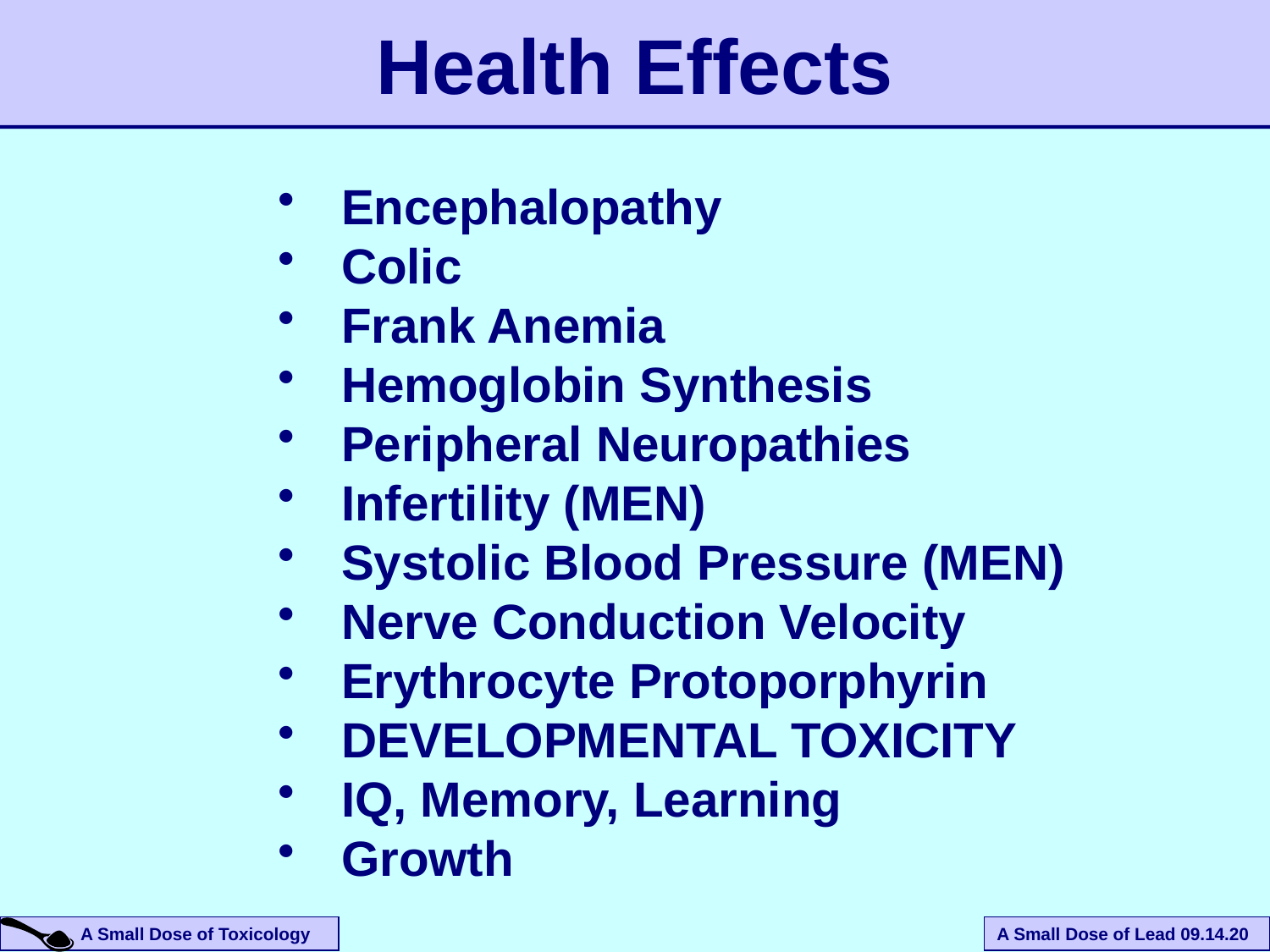

# Health Effects
Encephalopathy
Colic
Frank Anemia
Hemoglobin Synthesis
Peripheral Neuropathies
Infertility (MEN)
Systolic Blood Pressure (MEN)
Nerve Conduction Velocity
Erythrocyte Protoporphyrin
DEVELOPMENTAL TOXICITY
IQ, Memory, Learning
Growth